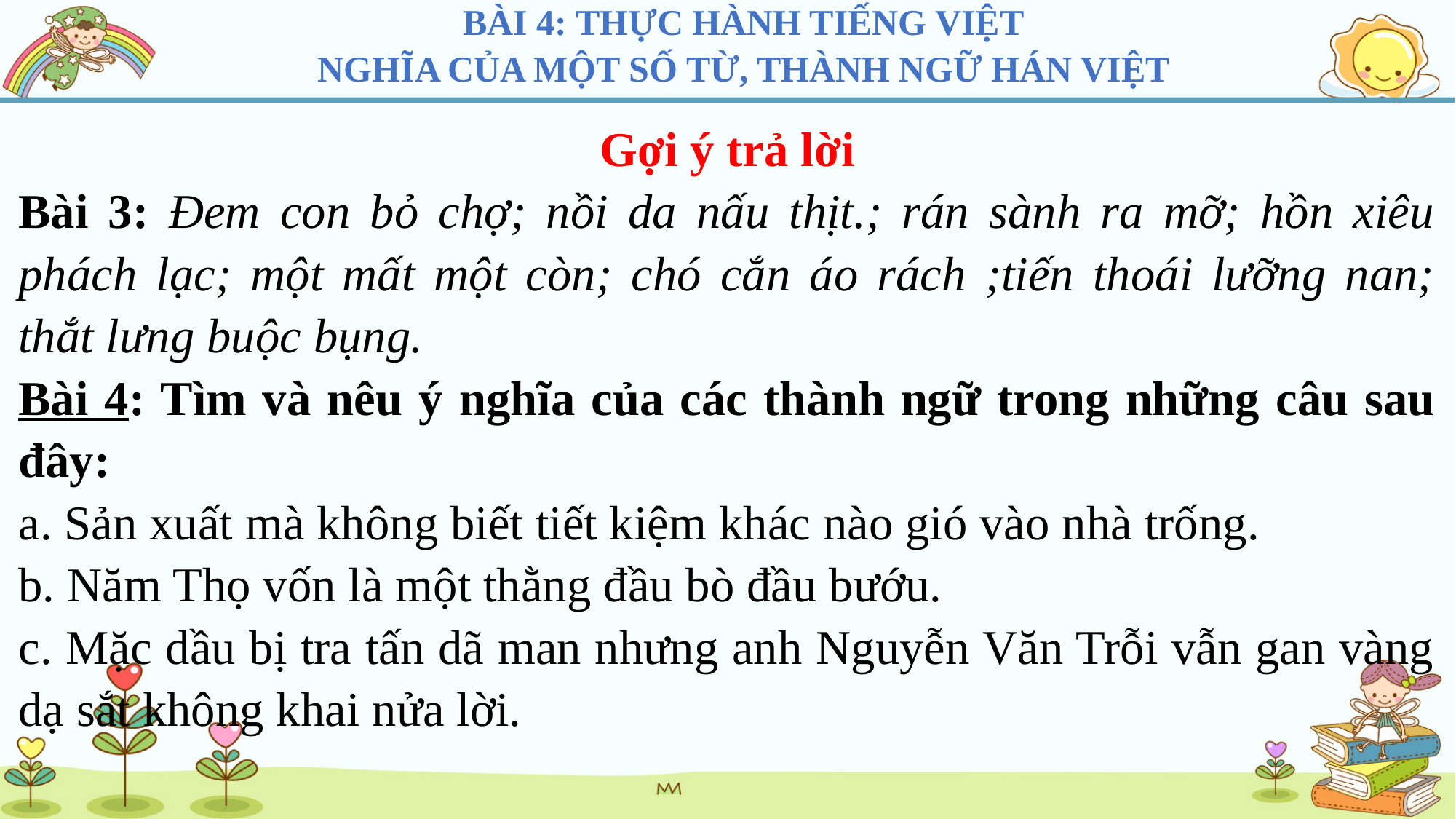

BÀI 4: THỰC HÀNH TIẾNG VIỆT
NGHĨA CỦA MỘT SỐ TỪ, THÀNH NGỮ HÁN VIỆT

Gợi ý trả lời
Bài 3: Đem con bỏ chợ; nồi da nấu thịt.; rán sành ra mỡ; hồn xiêu phách lạc; một mất một còn; chó cắn áo rách ;tiến thoái lưỡng nan; thắt lưng buộc bụng.
Bài 4: Tìm và nêu ý nghĩa của các thành ngữ trong những câu sau đây:
a. Sản xuất mà không biết tiết kiệm khác nào gió vào nhà trống.
b. Năm Thọ vốn là một thằng đầu bò đầu bướu.
c. Mặc dầu bị tra tấn dã man nhưng anh Nguyễn Văn Trỗi vẫn gan vàng dạ sắt không khai nửa lời.